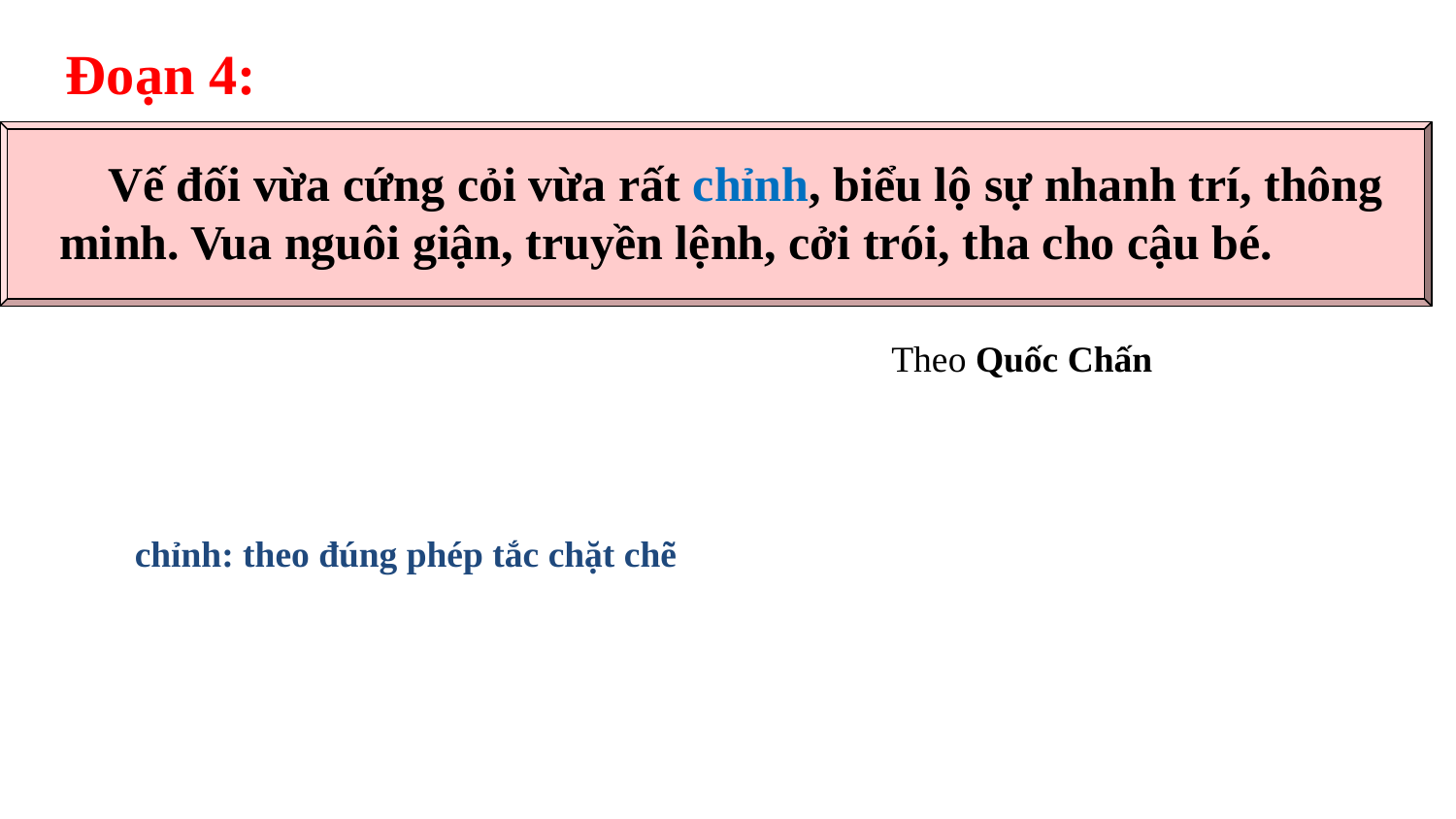

Đoạn 4:

    Vế đối vừa cứng cỏi vừa rất chỉnh, biểu lộ sự nhanh trí, thông minh. Vua nguôi giận, truyền lệnh, cởi trói, tha cho cậu bé.
Theo Quốc Chấn
chỉnh: theo đúng phép tắc chặt chẽ